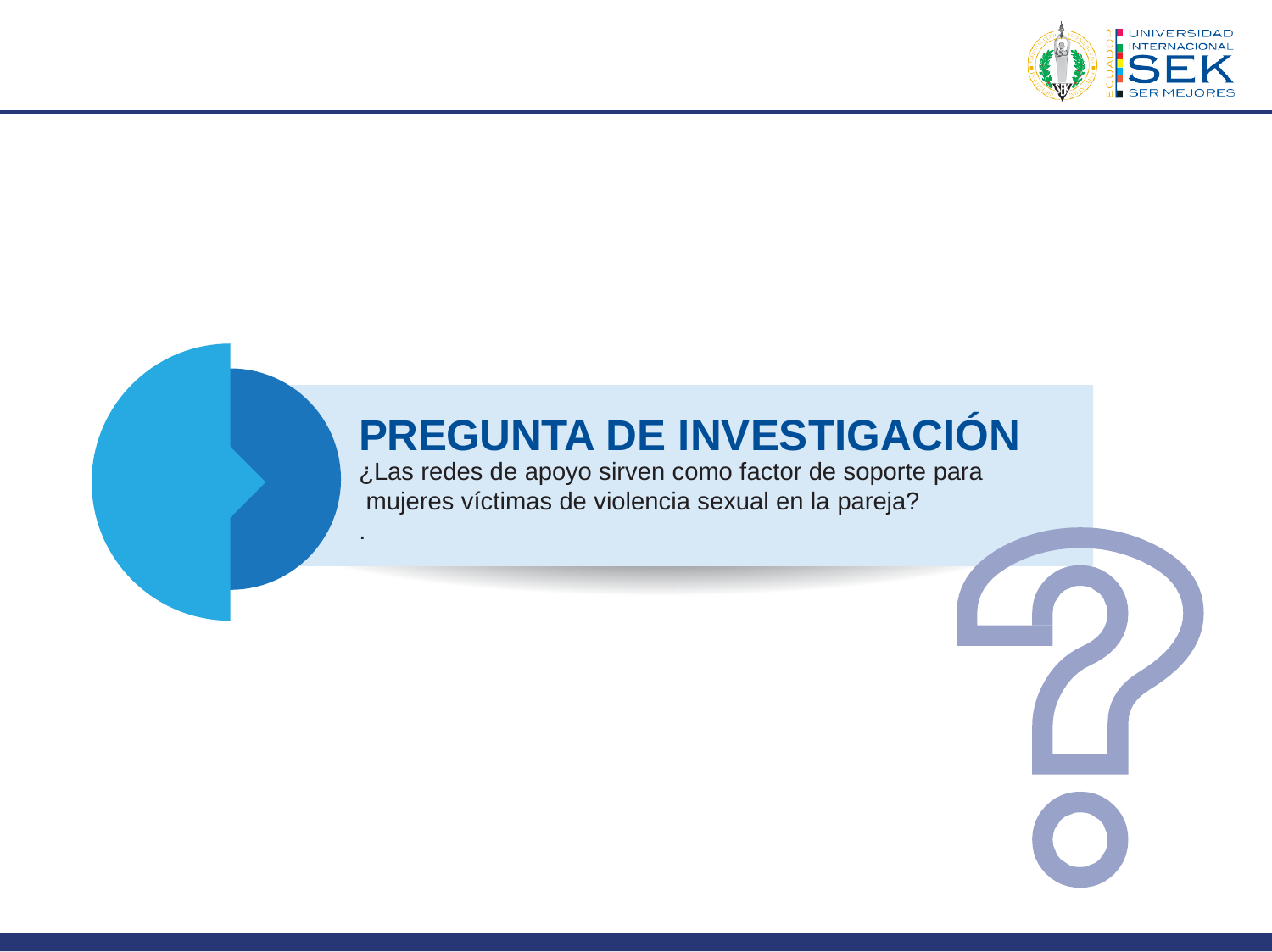

# PREGUNTA DE INVESTIGACIÓN
¿Las redes de apoyo sirven como factor de soporte para  mujeres víctimas de violencia sexual en la pareja?
.